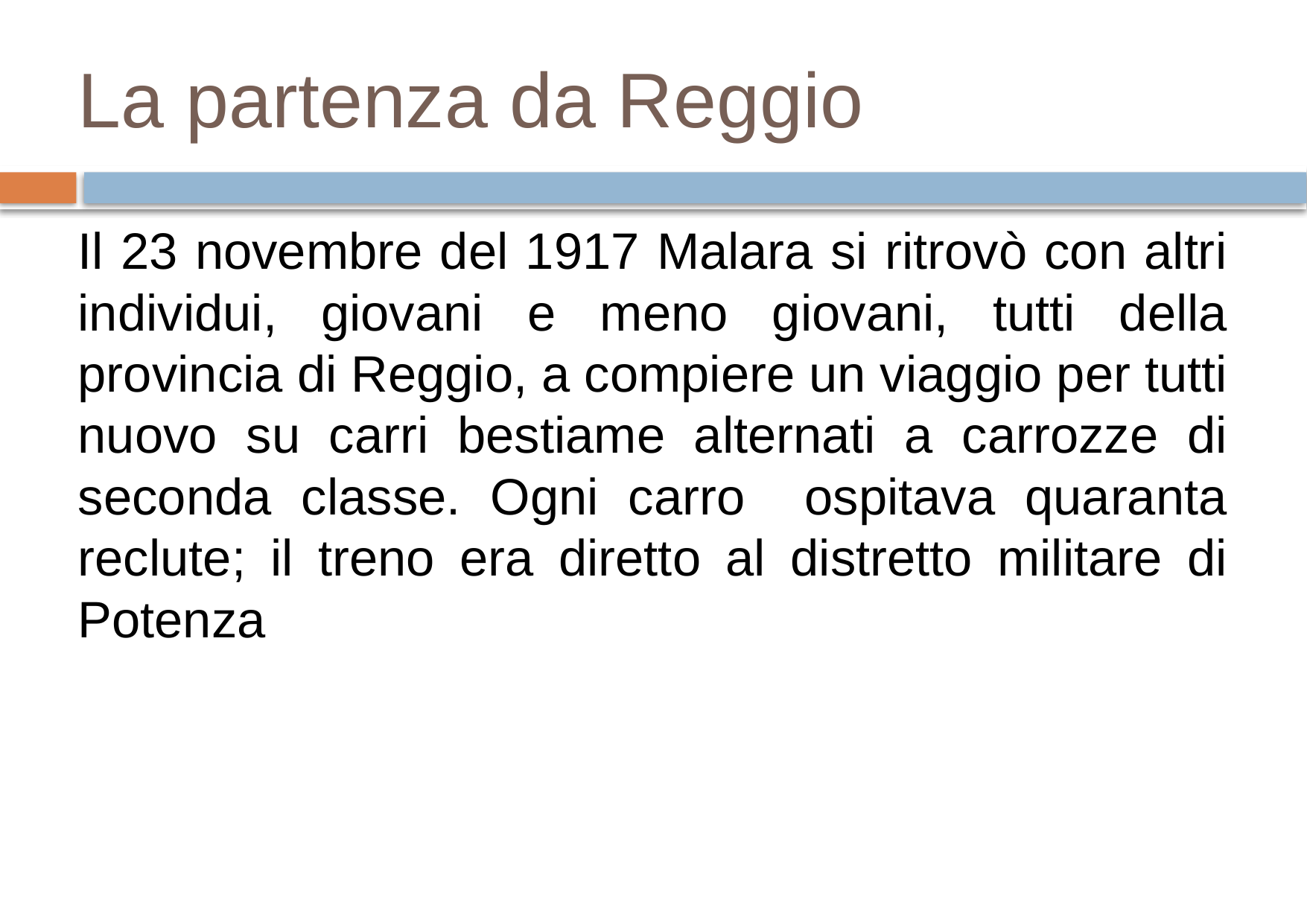

# La partenza da Reggio
Il 23 novembre del 1917 Malara si ritrovò con altri individui, giovani e meno giovani, tutti della provincia di Reggio, a compiere un viaggio per tutti nuovo su carri bestiame alternati a carrozze di seconda classe. Ogni carro  ospitava quaranta reclute; il treno era diretto al distretto militare di Potenza